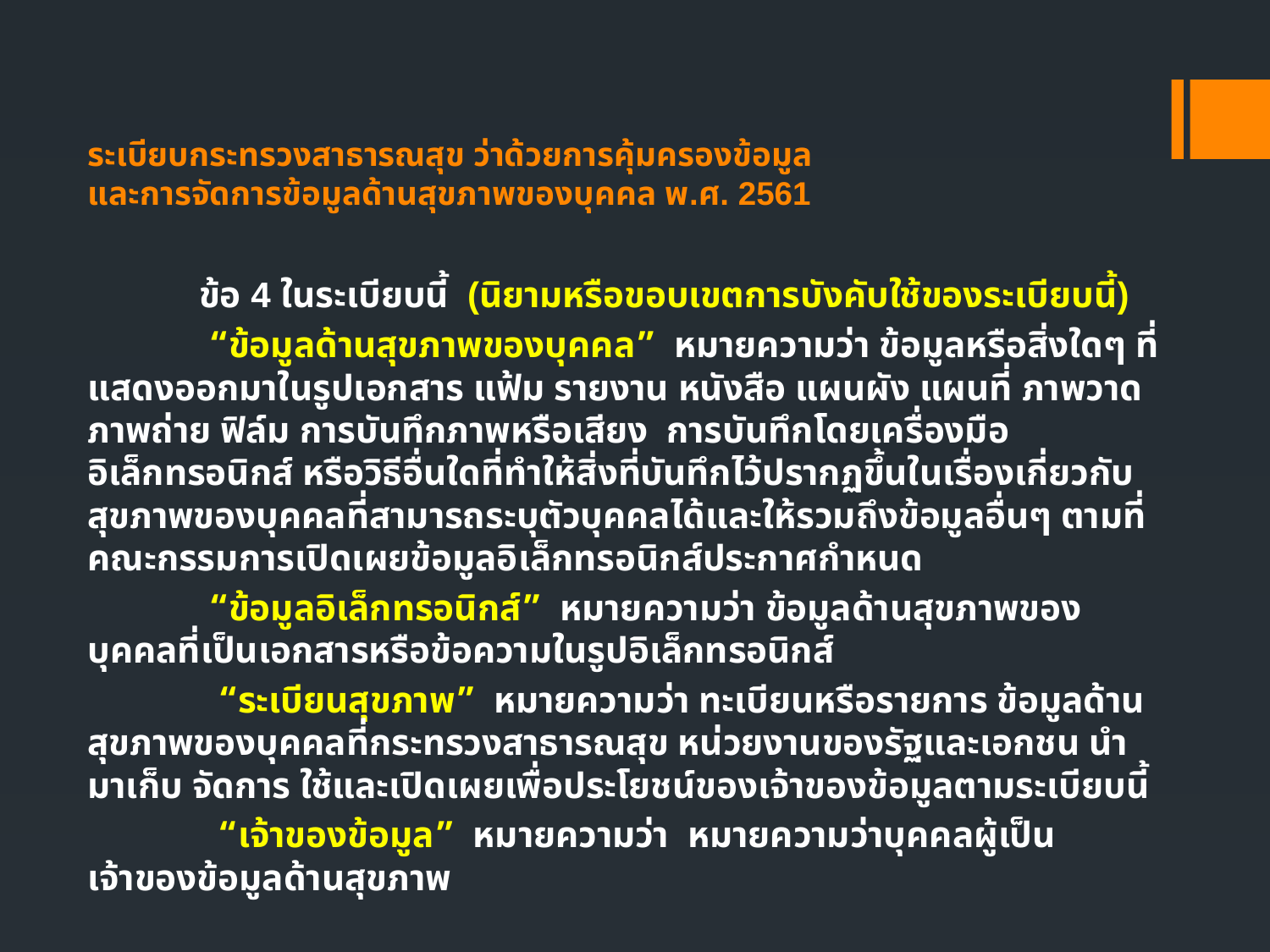

# ระเบียบกระทรวงสาธารณสุข ว่าด้วยการคุ้มครองข้อมูล และการจัดการข้อมูลด้านสุขภาพของบุคคล พ.ศ. 2561
            ข้อ 4 ในระเบียบนี้  (นิยามหรือขอบเขตการบังคับใช้ของระเบียบนี้)
             “ข้อมูลด้านสุขภาพของบุคคล”  หมายความว่า ข้อมูลหรือสิ่งใดๆ ที่แสดงออกมาในรูปเอกสาร แฟ้ม รายงาน หนังสือ แผนผัง แผนที่ ภาพวาด ภาพถ่าย ฟิล์ม การบันทึกภาพหรือเสียง  การบันทึกโดยเครื่องมืออิเล็กทรอนิกส์ หรือวิธีอื่นใดที่ทำให้สิ่งที่บันทึกไว้ปรากฏขึ้นในเรื่องเกี่ยวกับสุขภาพของบุคคลที่สามารถระบุตัวบุคคลได้และให้รวมถึงข้อมูลอื่นๆ ตามที่คณะกรรมการเปิดเผยข้อมูลอิเล็กทรอนิกส์ประกาศกำหนด
             “ข้อมูลอิเล็กทรอนิกส์”  หมายความว่า ข้อมูลด้านสุขภาพของบุคคลที่เป็นเอกสารหรือข้อความในรูปอิเล็กทรอนิกส์
              “ระเบียนสุขภาพ”  หมายความว่า ทะเบียนหรือรายการ ข้อมูลด้านสุขภาพของบุคคลที่กระทรวงสาธารณสุข หน่วยงานของรัฐและเอกชน นำมาเก็บ จัดการ ใช้และเปิดเผยเพื่อประโยชน์ของเจ้าของข้อมูลตามระเบียบนี้
              “เจ้าของข้อมูล”  หมายความว่า  หมายความว่าบุคคลผู้เป็นเจ้าของข้อมูลด้านสุขภาพ